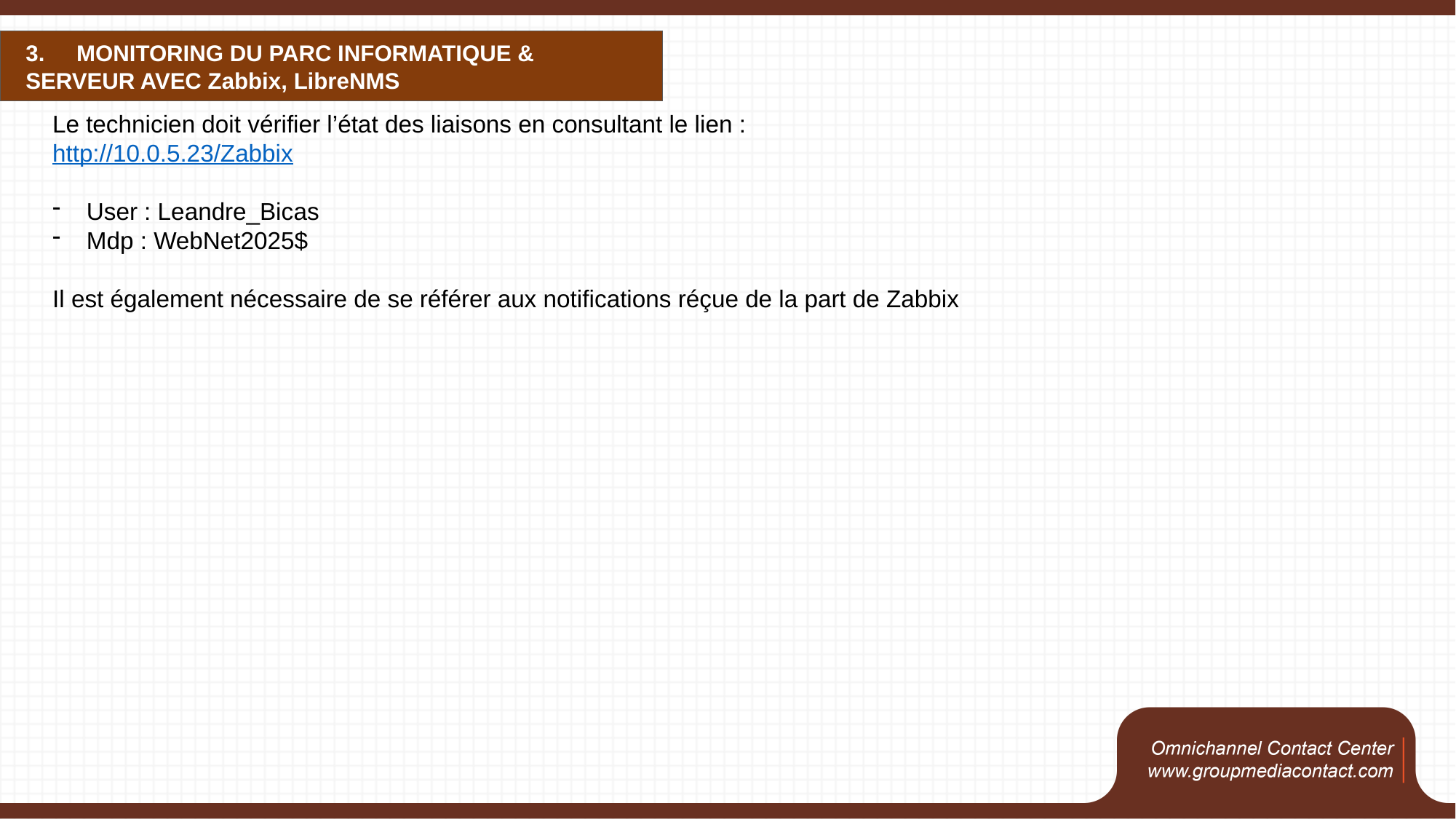

3.     MONITORING DU PARC INFORMATIQUE & SERVEUR AVEC Zabbix, LibreNMS
Le technicien doit vérifier l’état des liaisons en consultant le lien :
http://10.0.5.23/Zabbix

User : Leandre_Bicas
Mdp : WebNet2025$

Il est également nécessaire de se référer aux notifications réçue de la part de Zabbix